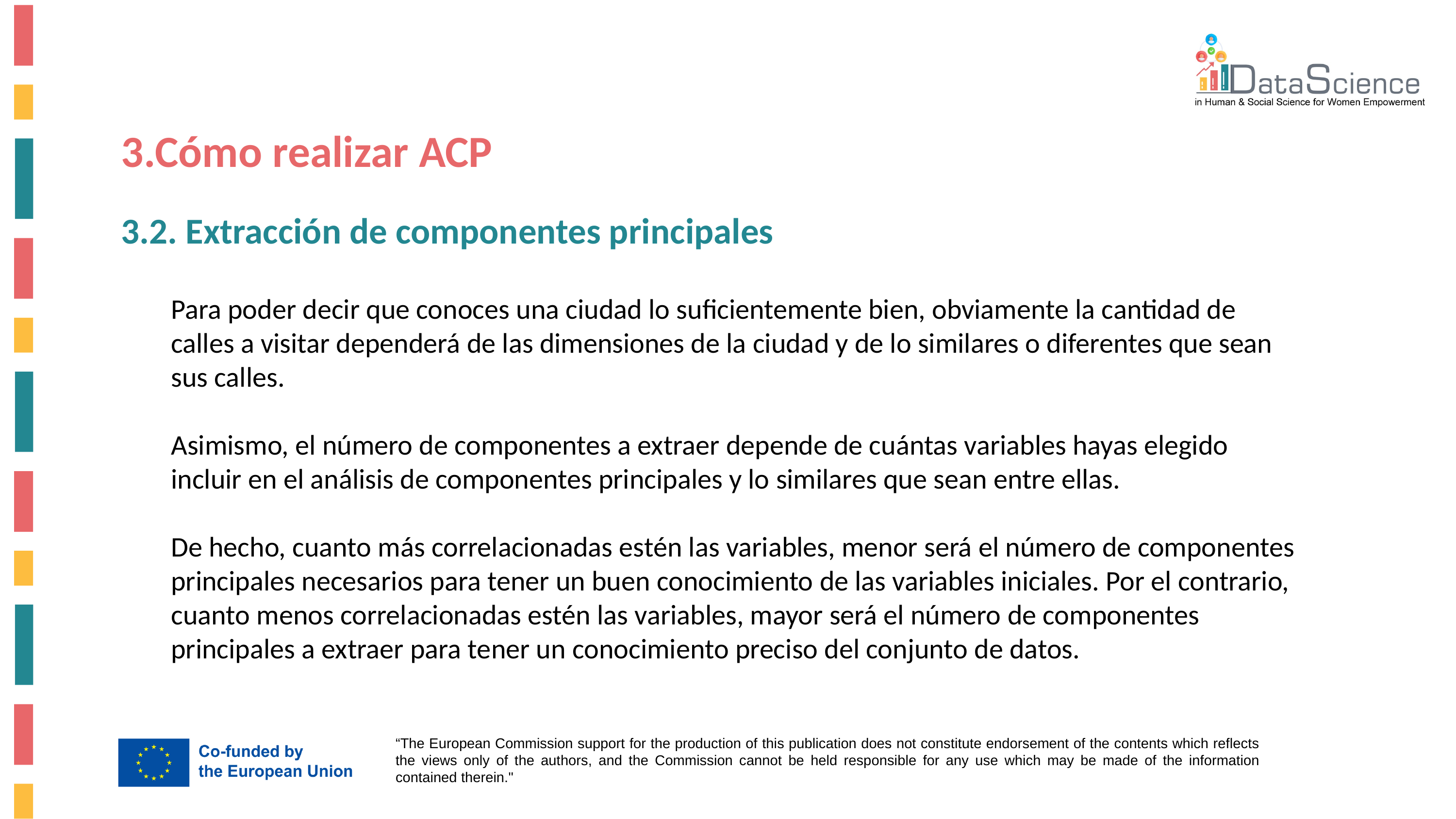

3.Cómo realizar ACP
3.2. Extracción de componentes principales
Para poder decir que conoces una ciudad lo suficientemente bien, obviamente la cantidad de calles a visitar dependerá de las dimensiones de la ciudad y de lo similares o diferentes que sean sus calles.

Asimismo, el número de componentes a extraer depende de cuántas variables hayas elegido incluir en el análisis de componentes principales y lo similares que sean entre ellas.

De hecho, cuanto más correlacionadas estén las variables, menor será el número de componentes principales necesarios para tener un buen conocimiento de las variables iniciales. Por el contrario, cuanto menos correlacionadas estén las variables, mayor será el número de componentes principales a extraer para tener un conocimiento preciso del conjunto de datos.